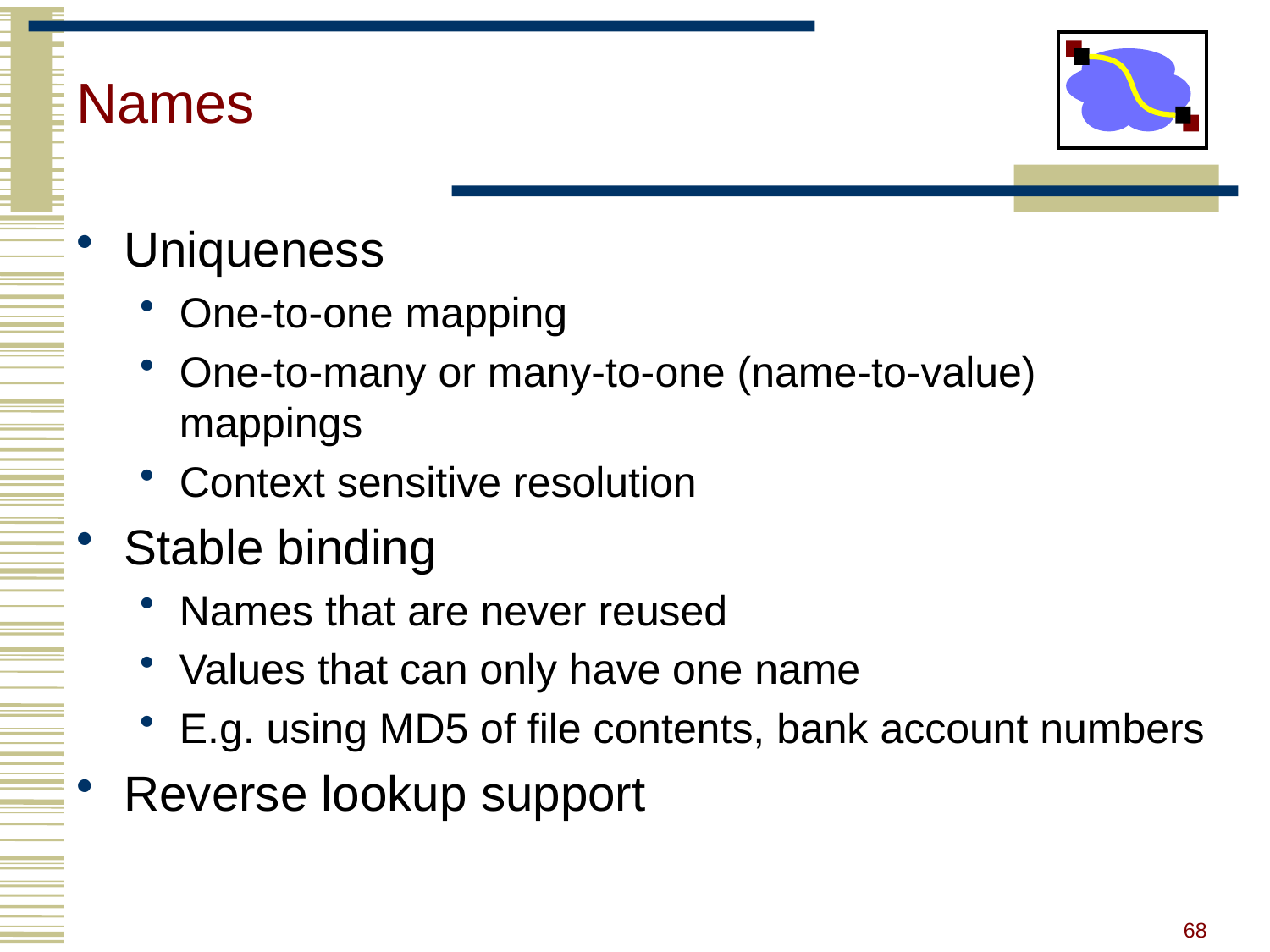

# Names
Uniqueness
One-to-one mapping
One-to-many or many-to-one (name-to-value) mappings
Context sensitive resolution
Stable binding
Names that are never reused
Values that can only have one name
E.g. using MD5 of file contents, bank account numbers
Reverse lookup support

68